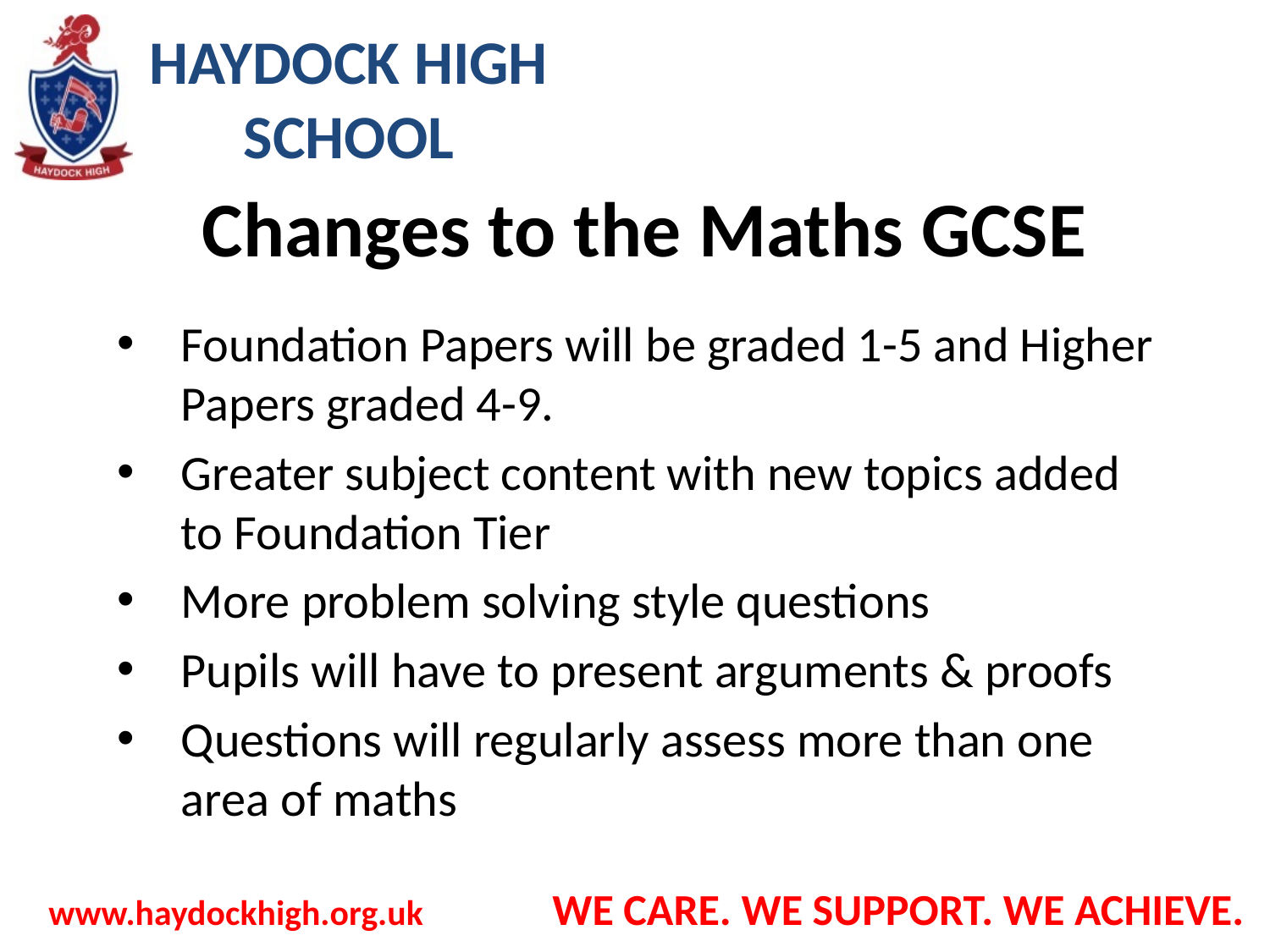

# Changes to the Maths GCSE
Foundation Papers will be graded 1-5 and Higher Papers graded 4-9.
Greater subject content with new topics added to Foundation Tier
More problem solving style questions
Pupils will have to present arguments & proofs
Questions will regularly assess more than one area of maths